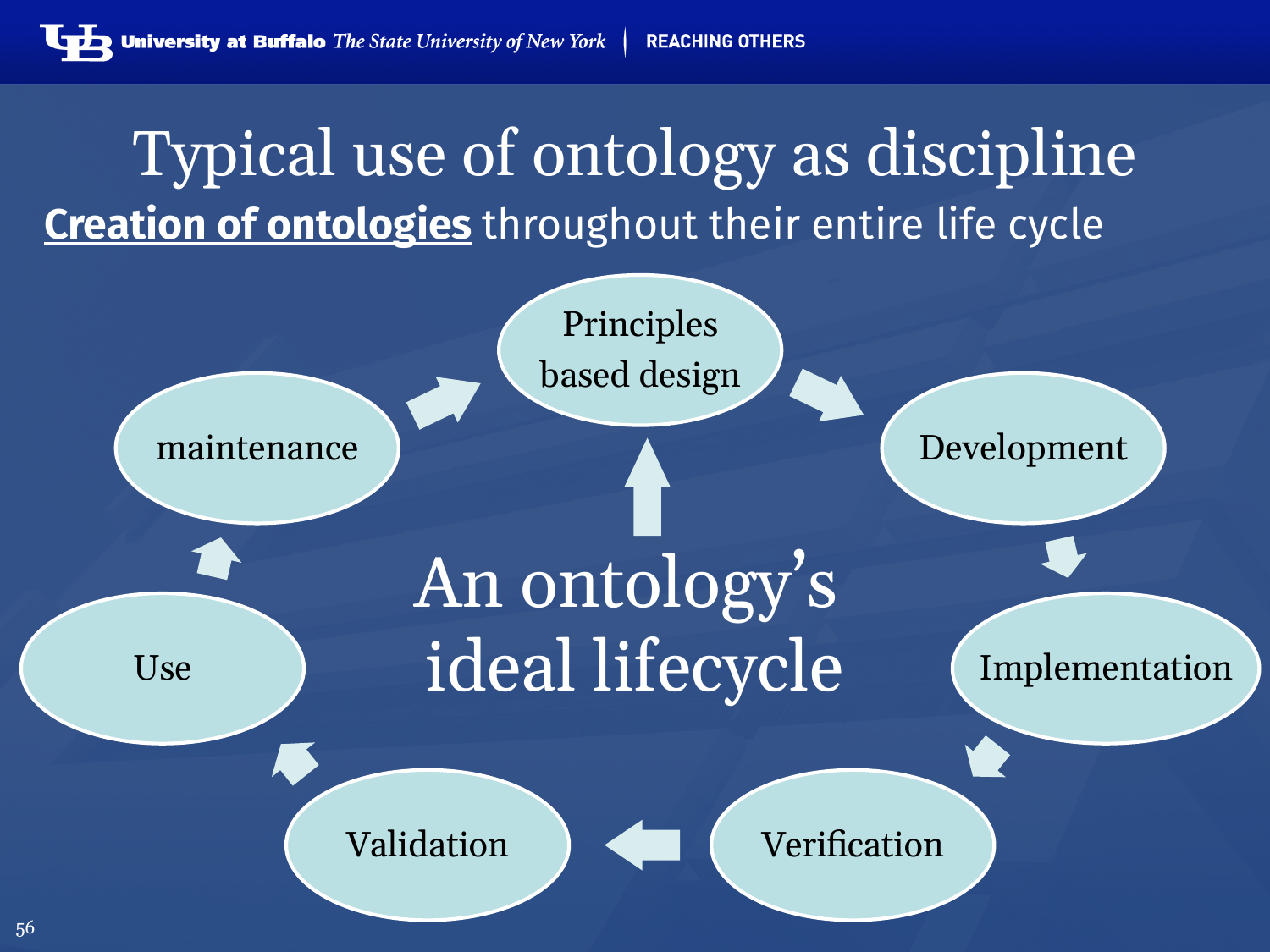

# Typical use of ontology as discipline
Creation of ontologies throughout their entire life cycle
Principles
based design
maintenance
Development

Use
Implementation

Validation
Verification

An ontology’s
ideal lifecycle